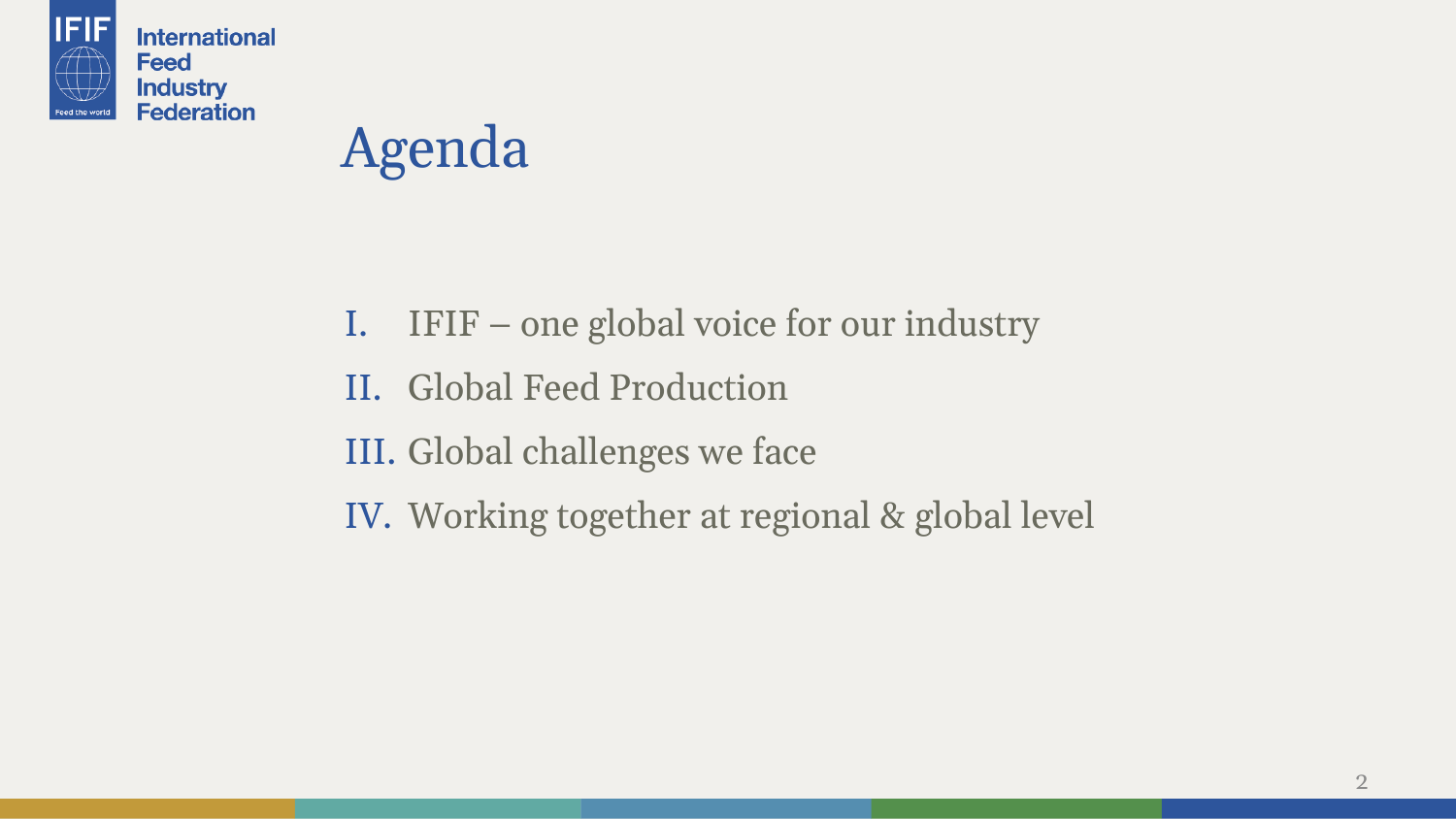

# Agenda

IFIF – one global voice for our industry
Global Feed Production
Global challenges we face
Working together at regional & global level
2